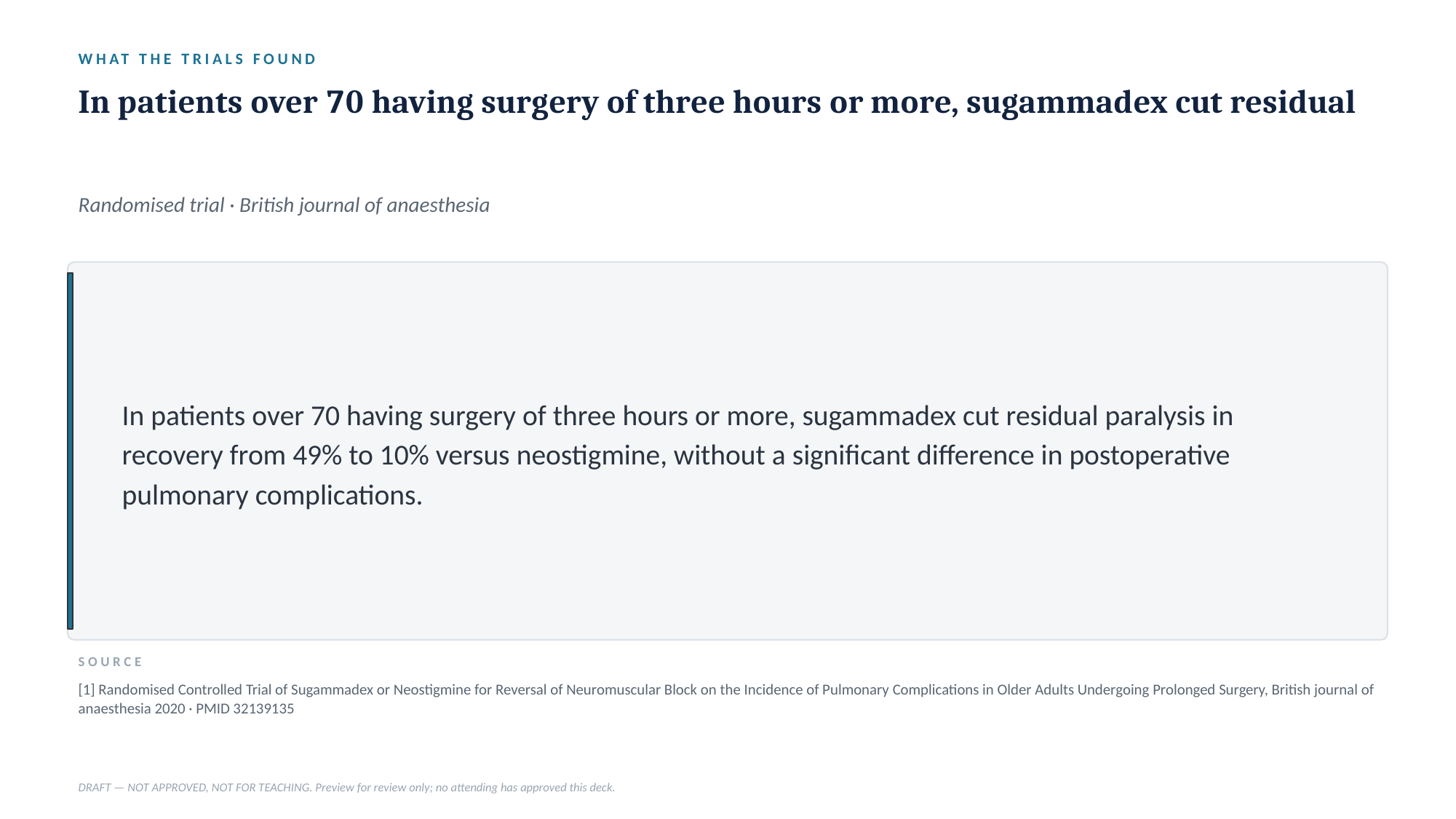

WHAT THE TRIALS FOUND
In patients over 70 having surgery of three hours or more, sugammadex cut residual
Randomised trial · British journal of anaesthesia

In patients over 70 having surgery of three hours or more, sugammadex cut residual paralysis in recovery from 49% to 10% versus neostigmine, without a significant difference in postoperative pulmonary complications.
SOURCE
[1] Randomised Controlled Trial of Sugammadex or Neostigmine for Reversal of Neuromuscular Block on the Incidence of Pulmonary Complications in Older Adults Undergoing Prolonged Surgery, British journal of anaesthesia 2020 · PMID 32139135
DRAFT — NOT APPROVED, NOT FOR TEACHING. Preview for review only; no attending has approved this deck.